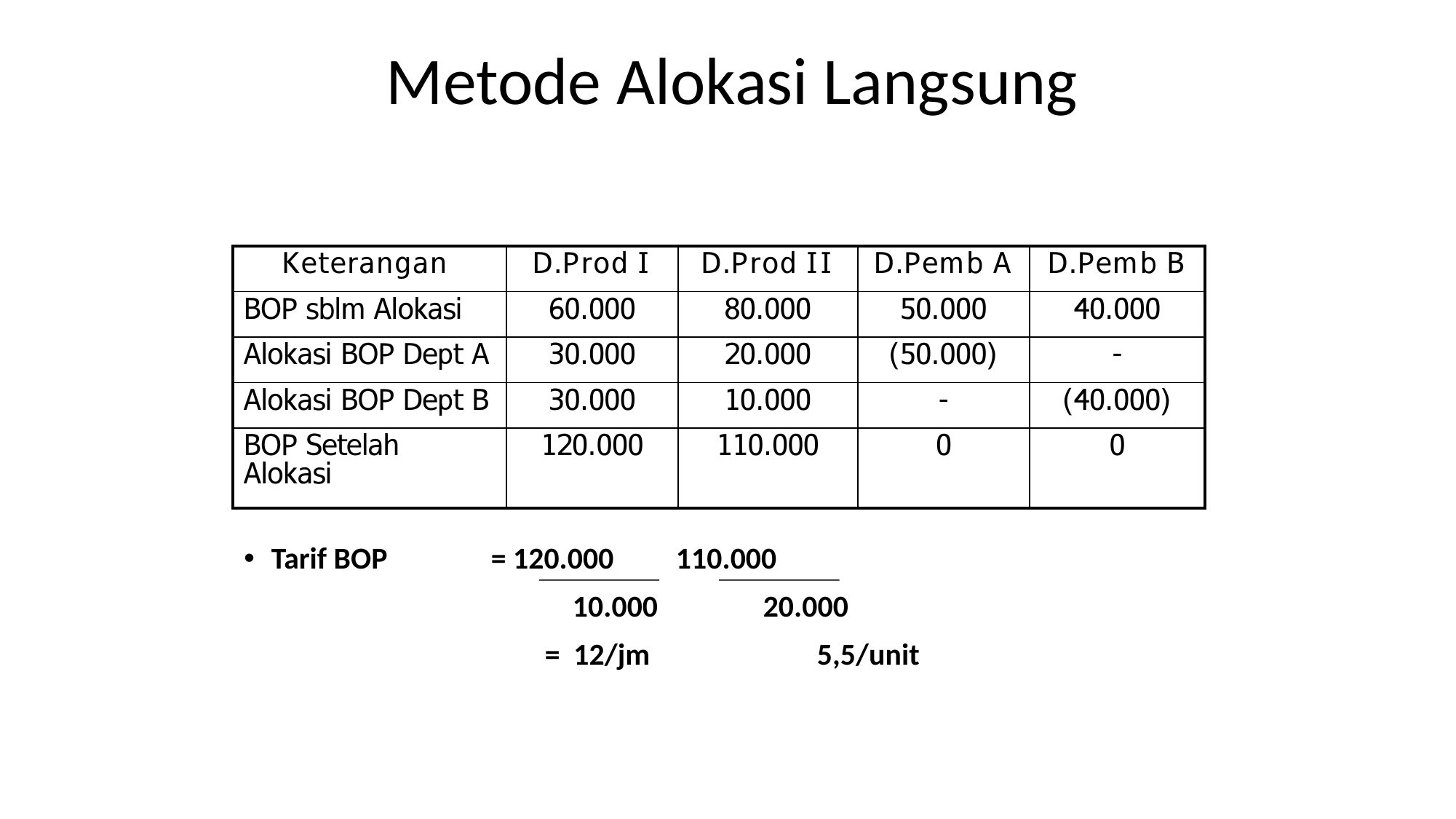

# Metode Alokasi Langsung
| Keterangan | D.Prod I | D.Prod II | D.Pemb A | D.Pemb B |
| --- | --- | --- | --- | --- |
| BOP sblm Alokasi | 60.000 | 80.000 | 50.000 | 40.000 |
| Alokasi BOP Dept A | 30.000 | 20.000 | (50.000) | - |
| Alokasi BOP Dept B | 30.000 | 10.000 | - | (40.000) |
| BOP Setelah Alokasi | 120.000 | 110.000 | 0 | 0 |
Tarif BOP               = 120.000         110.000
			            10.000	        20.000
			        =  12/jm		5,5/unit